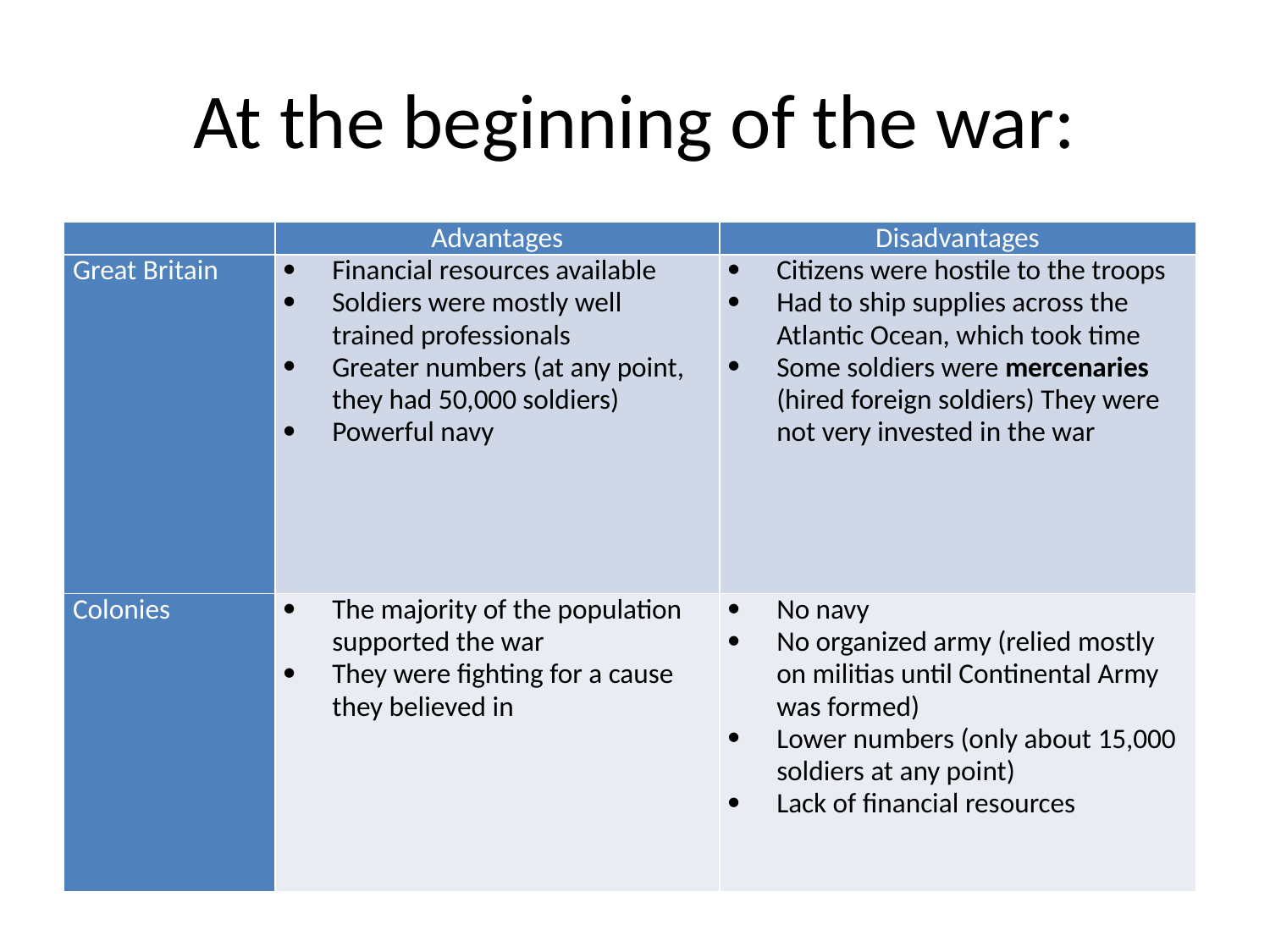

# At the beginning of the war:
|  | Advantages | Disadvantages |
| --- | --- | --- |
| Great Britain | Financial resources available Soldiers were mostly well trained professionals Greater numbers (at any point, they had 50,000 soldiers) Powerful navy | Citizens were hostile to the troops Had to ship supplies across the Atlantic Ocean, which took time Some soldiers were mercenaries (hired foreign soldiers) They were not very invested in the war |
| Colonies | The majority of the population supported the war They were fighting for a cause they believed in | No navy No organized army (relied mostly on militias until Continental Army was formed) Lower numbers (only about 15,000 soldiers at any point) Lack of financial resources |